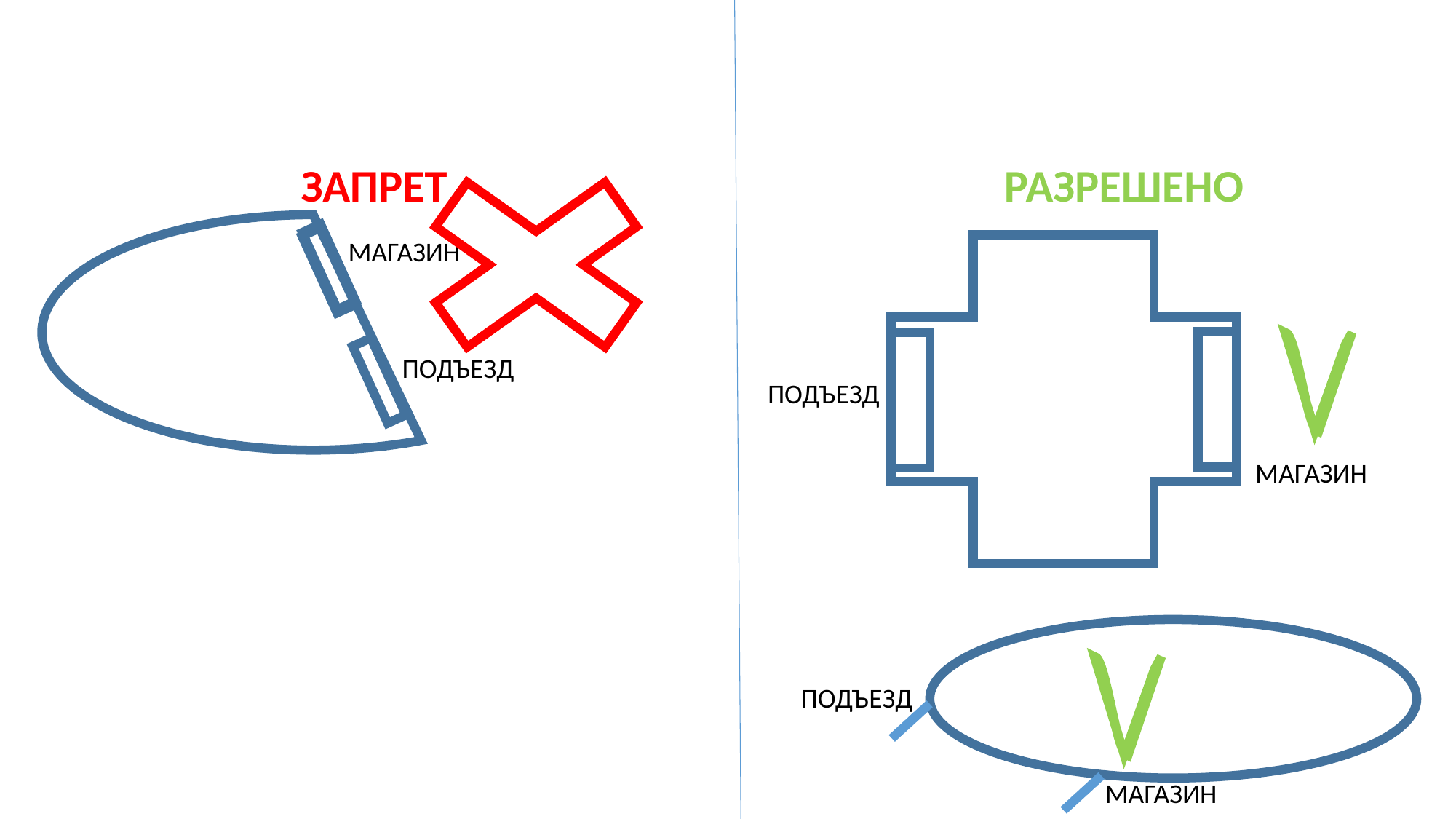

ЗАПРЕТ
РАЗРЕШЕНО

МАГАЗИН

ПОДЪЕЗД

ПОДЪЕЗД

МАГАЗИН

ПОДЪЕЗД

МАГАЗИН